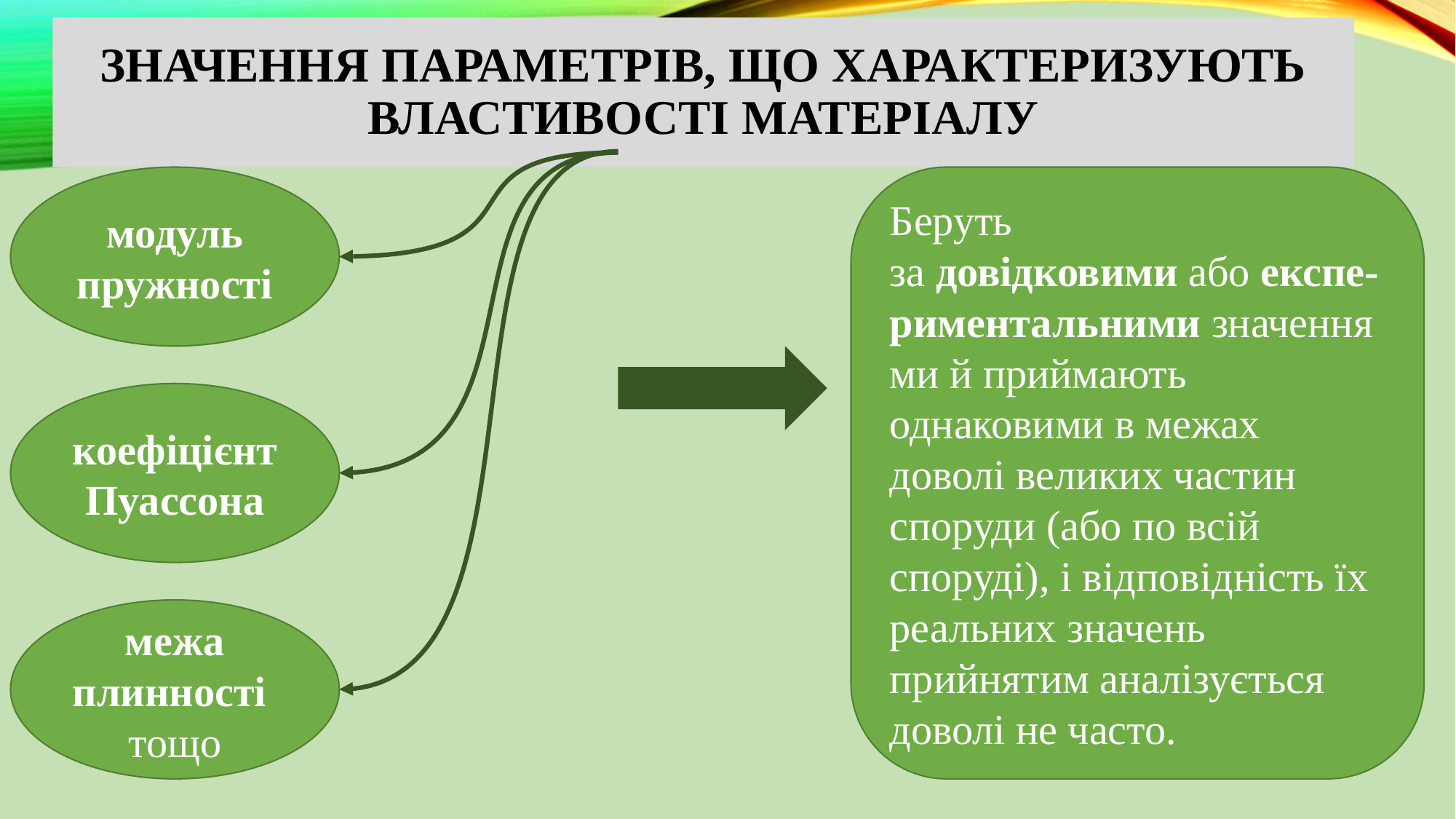

# Значення параметрів, що характеризують властивості матеріалу
модуль пружності
Беруть за довідковими або експе-риментальними значеннями й приймають однаковими в межах доволі великих частин споруди (або по всій споруді), і відповідність їх реальних значень прийнятим аналізується доволі не часто.

коефіцієнт Пуассона
межа плинності тощо